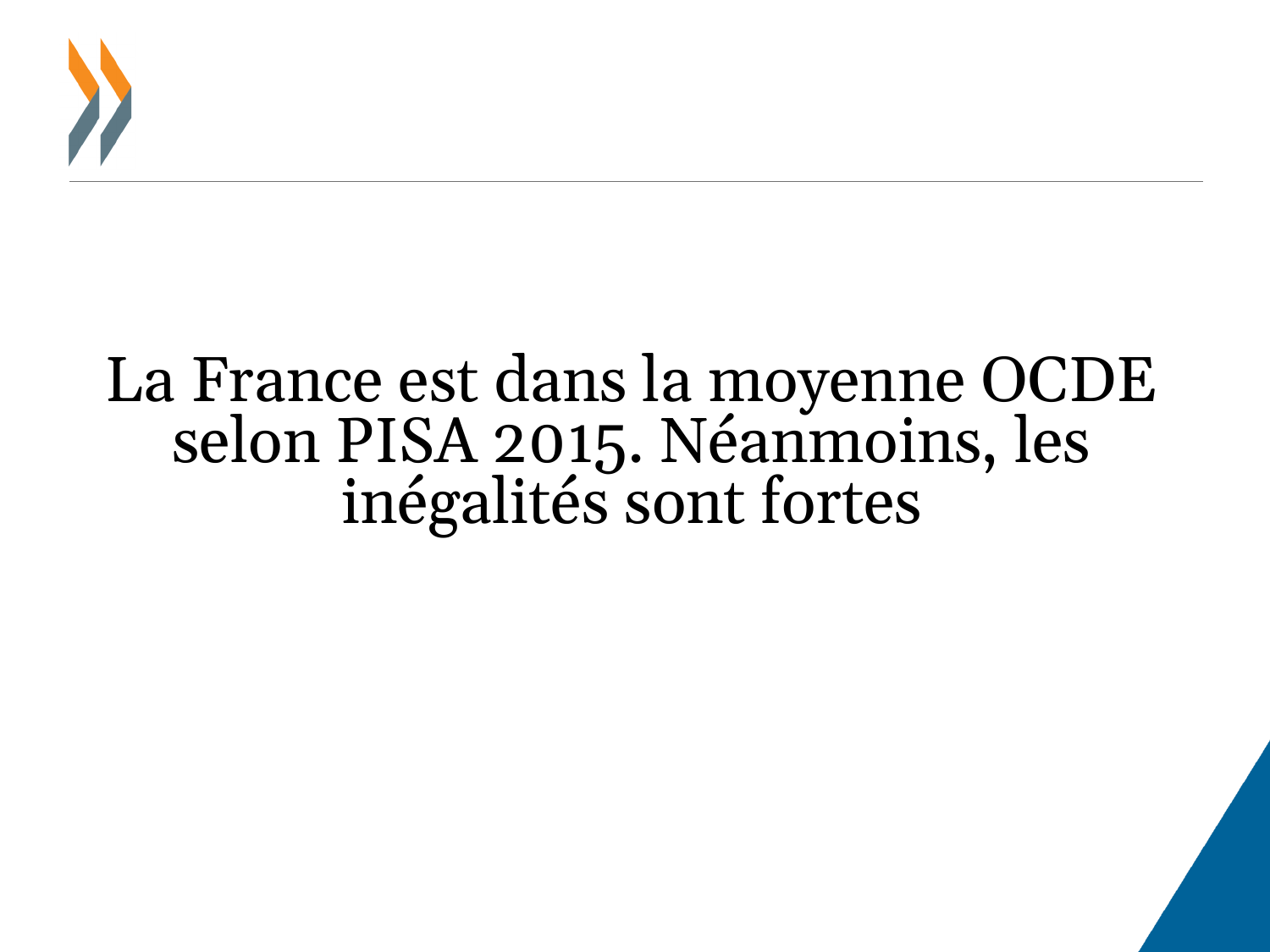

La France est dans la moyenne OCDE selon PISA 2015. Néanmoins, les inégalités sont fortes